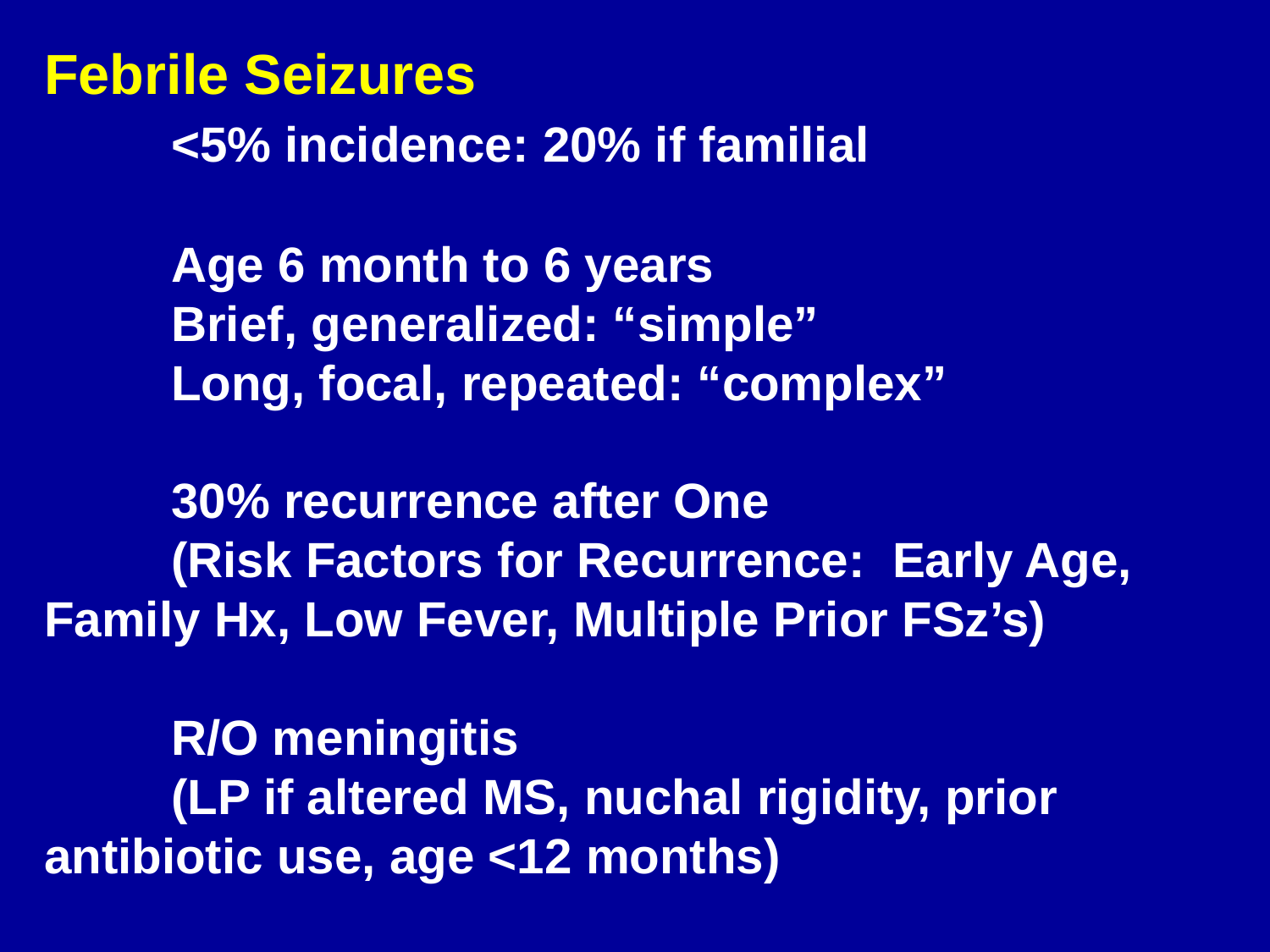

Febrile Seizures
	<5% incidence: 20% if familial

  	Age 6 month to 6 years
	Brief, generalized: “simple”
	Long, focal, repeated: “complex”

	30% recurrence after One
	(Risk Factors for Recurrence:  Early Age, 	Family Hx, Low Fever, Multiple Prior FSz’s)

	R/O meningitis
	(LP if altered MS, nuchal rigidity, prior 	antibiotic use, age <12 months)